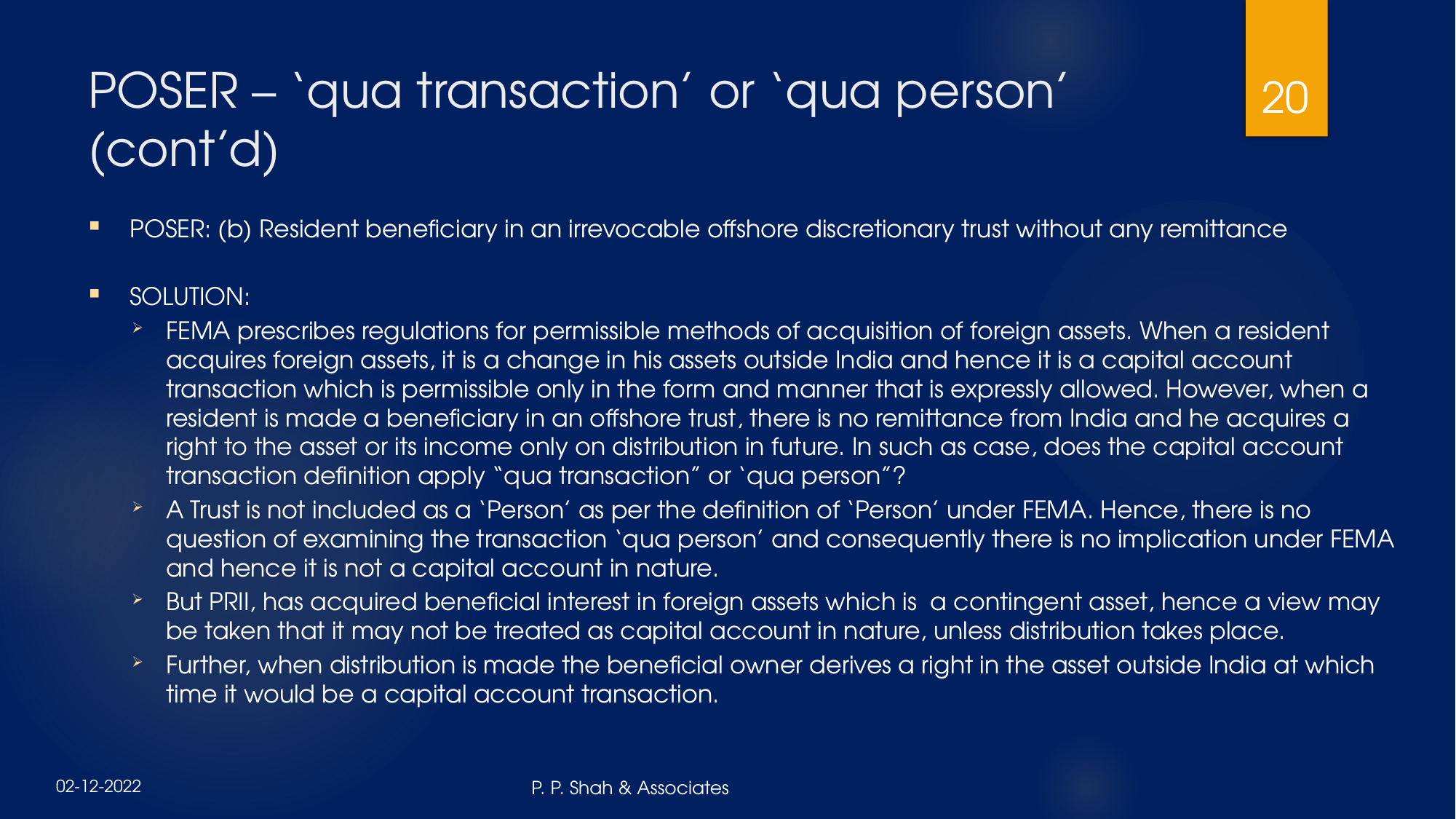

20
# POSER – ‘qua transaction’ or ‘qua person’ (cont’d)
POSER: (b) Resident beneficiary in an irrevocable offshore discretionary trust without any remittance

SOLUTION:
FEMA prescribes regulations for permissible methods of acquisition of foreign assets. When a resident acquires foreign assets, it is a change in his assets outside India and hence it is a capital account transaction which is permissible only in the form and manner that is expressly allowed. However, when a resident is made a beneficiary in an offshore trust, there is no remittance from India and he acquires a right to the asset or its income only on distribution in future. In such as case, does the capital account transaction definition apply “qua transaction” or ‘qua person”?
A Trust is not included as a ‘Person’ as per the definition of ‘Person’ under FEMA. Hence, there is no question of examining the transaction ‘qua person’ and consequently there is no implication under FEMA and hence it is not a capital account in nature.
But PRII, has acquired beneficial interest in foreign assets which is  a contingent asset, hence a view may be taken that it may not be treated as capital account in nature, unless distribution takes place.
Further, when distribution is made the beneficial owner derives a right in the asset outside India at which time it would be a capital account transaction.

P. P. Shah & Associates
02-12-2022